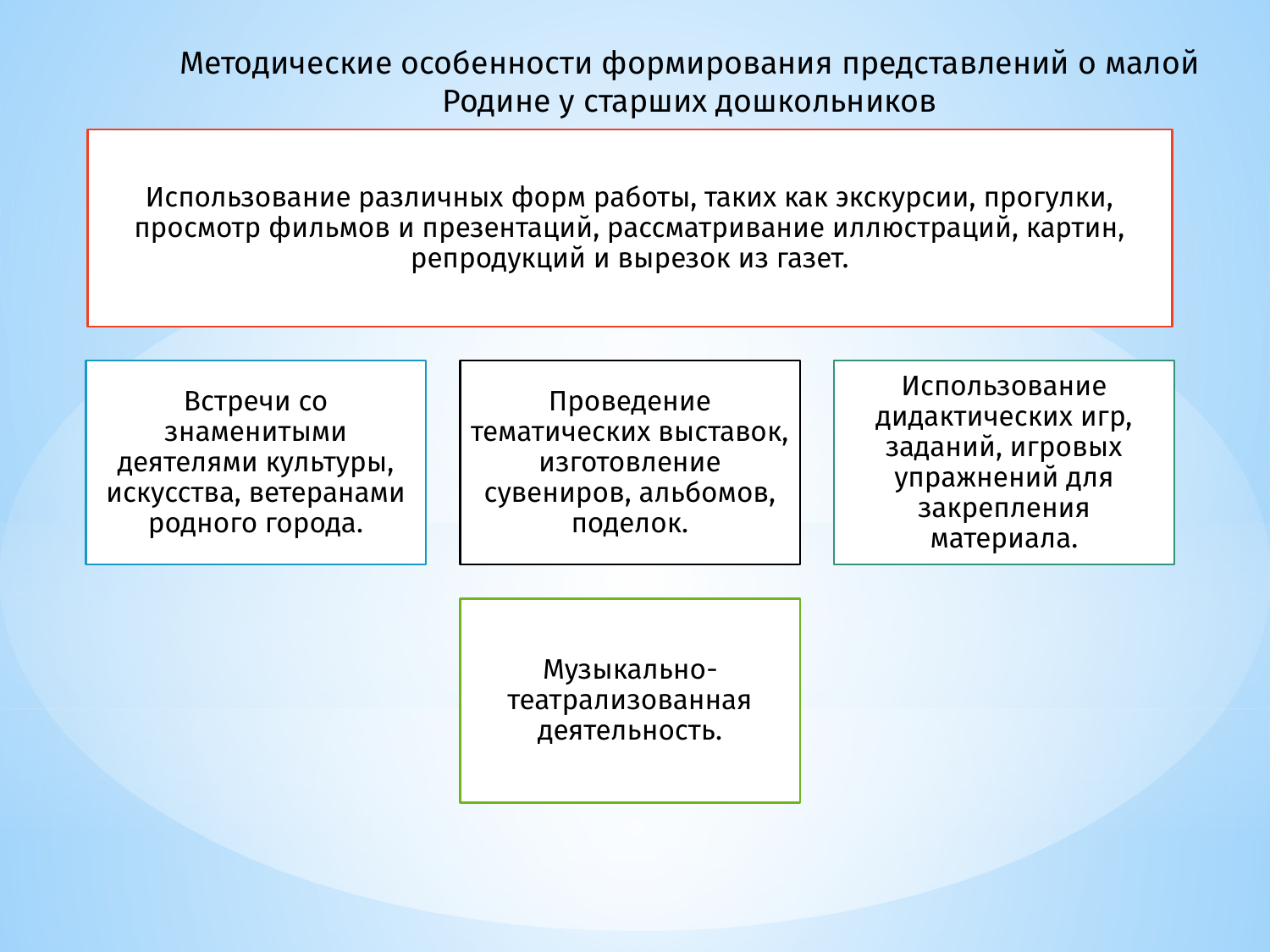

Методические особенности формирования представлений о малой Родине у старших дошкольников

Использование различных форм работы, таких как экскурсии, прогулки, просмотр фильмов и презентаций, рассматривание иллюстраций, картин, репродукций и вырезок из газет.
Встречи со знаменитыми деятелями культуры, искусства, ветеранами родного города.
Проведение тематических выставок, изготовление сувениров, альбомов, поделок.
Использование дидактических игр, заданий, игровых упражнений для закрепления материала.
Музыкально-театрализованная деятельность.